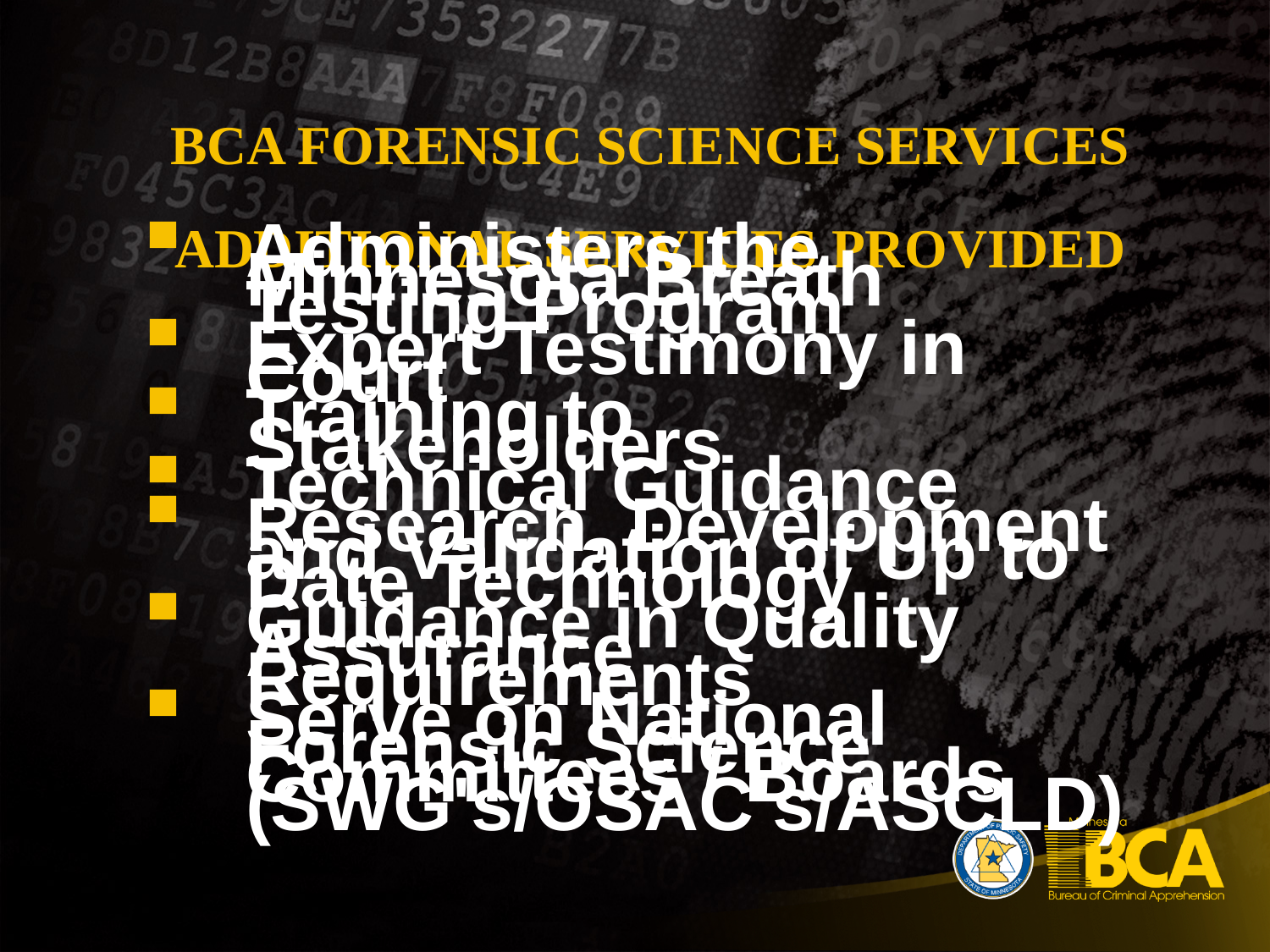

# BCA Forensic Science Services Additional Services Provided
Administers the Minnesota Breath Testing Program
Expert Testimony in Court
Training to Stakeholders
Technical Guidance
Research, Development  and Validation of Up to Date Technology
Guidance in Quality Assurance Requirements
Serve on National Forensic Science Committees / Boards (SWG's/OSAC's/ASCLD)